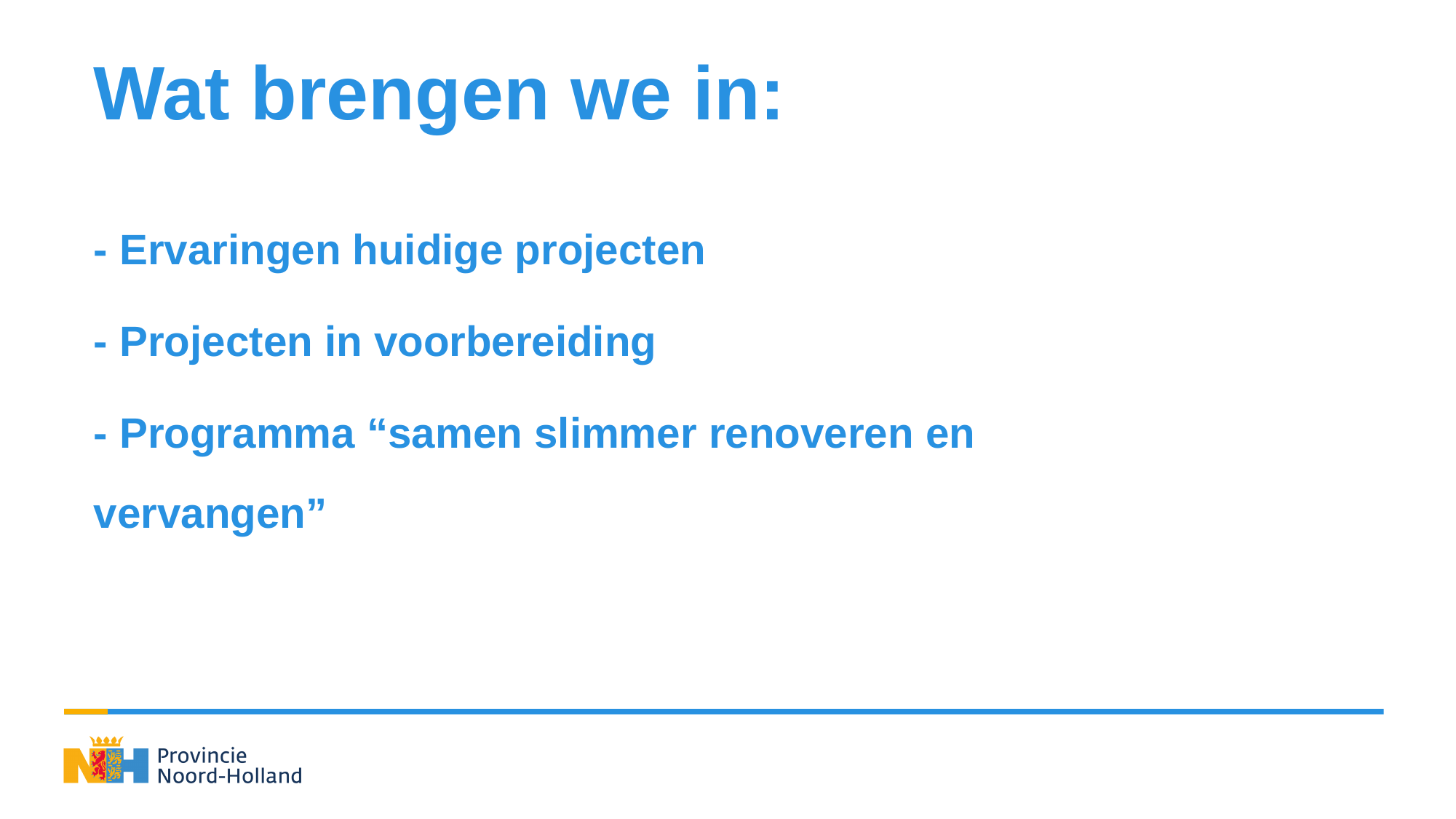

# Wat brengen we in: - Ervaringen huidige projecten - Projecten in voorbereiding - Programma “samen slimmer renoveren en vervangen” Slimmer